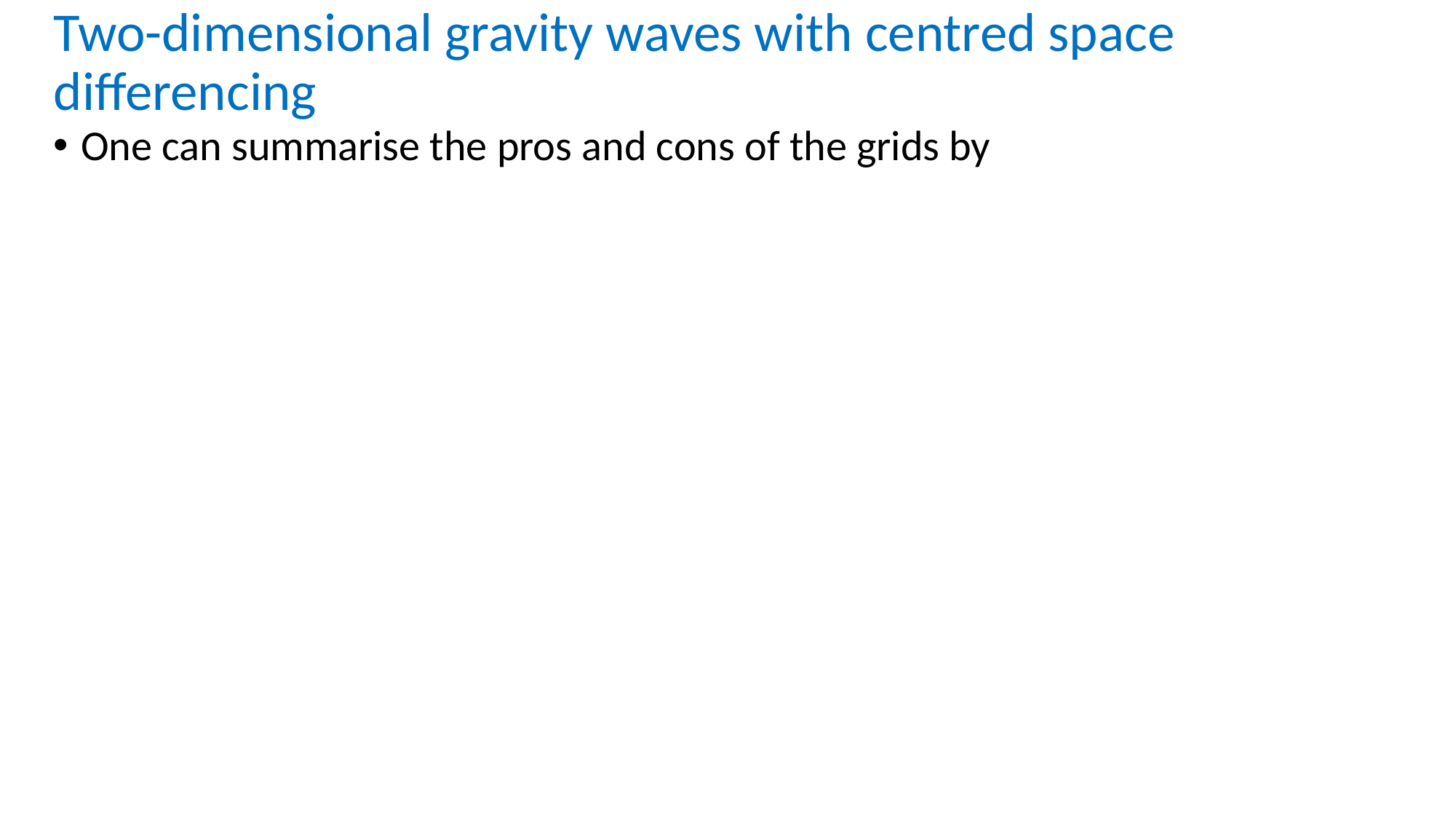

# Two-dimensional gravity waves with centred space differencing
One can summarise the pros and cons of the grids by